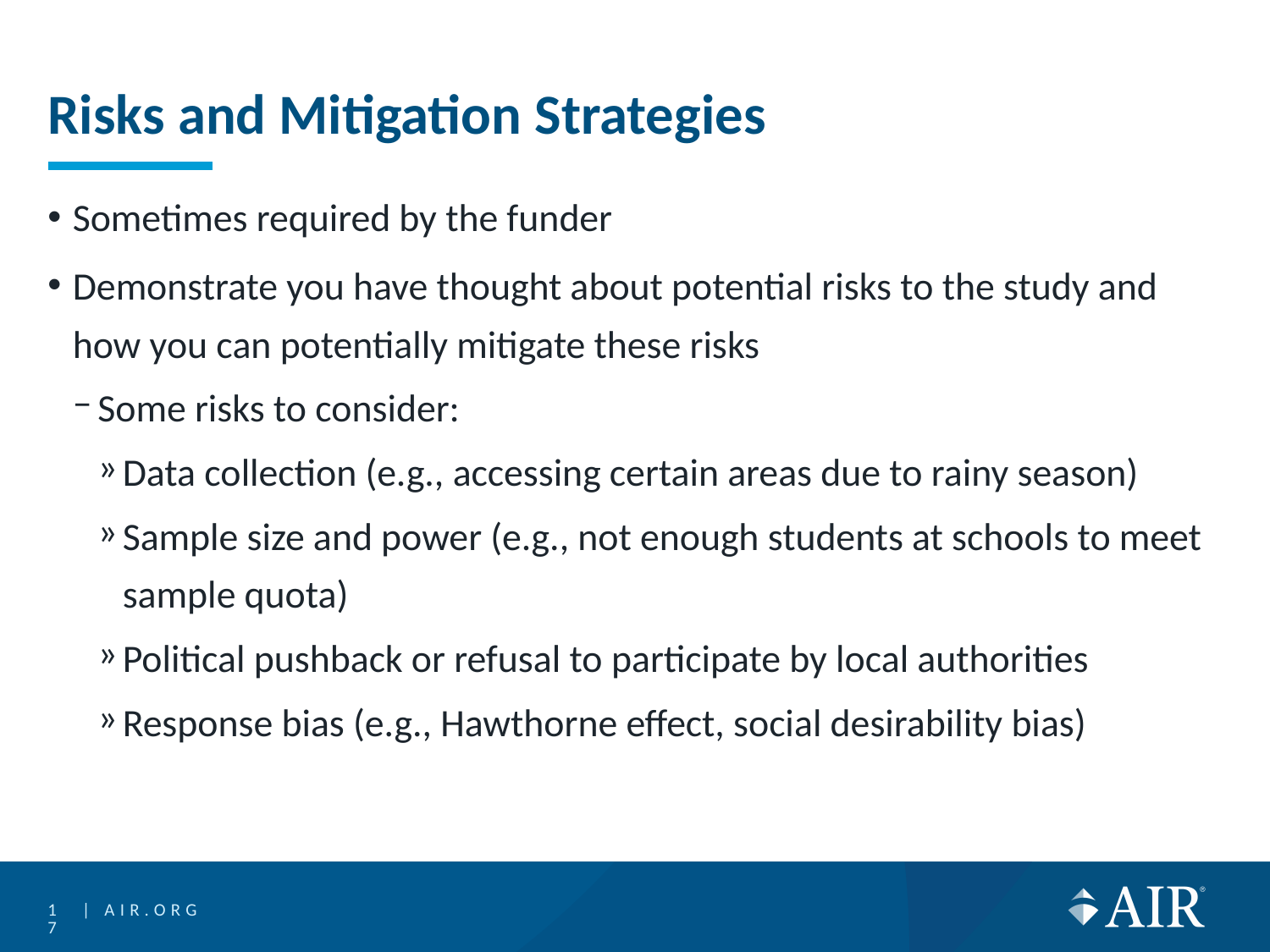

# Risks and Mitigation Strategies
Sometimes required by the funder
Demonstrate you have thought about potential risks to the study and how you can potentially mitigate these risks
Some risks to consider:
Data collection (e.g., accessing certain areas due to rainy season)
Sample size and power (e.g., not enough students at schools to meet sample quota)
Political pushback or refusal to participate by local authorities
Response bias (e.g., Hawthorne effect, social desirability bias)

17